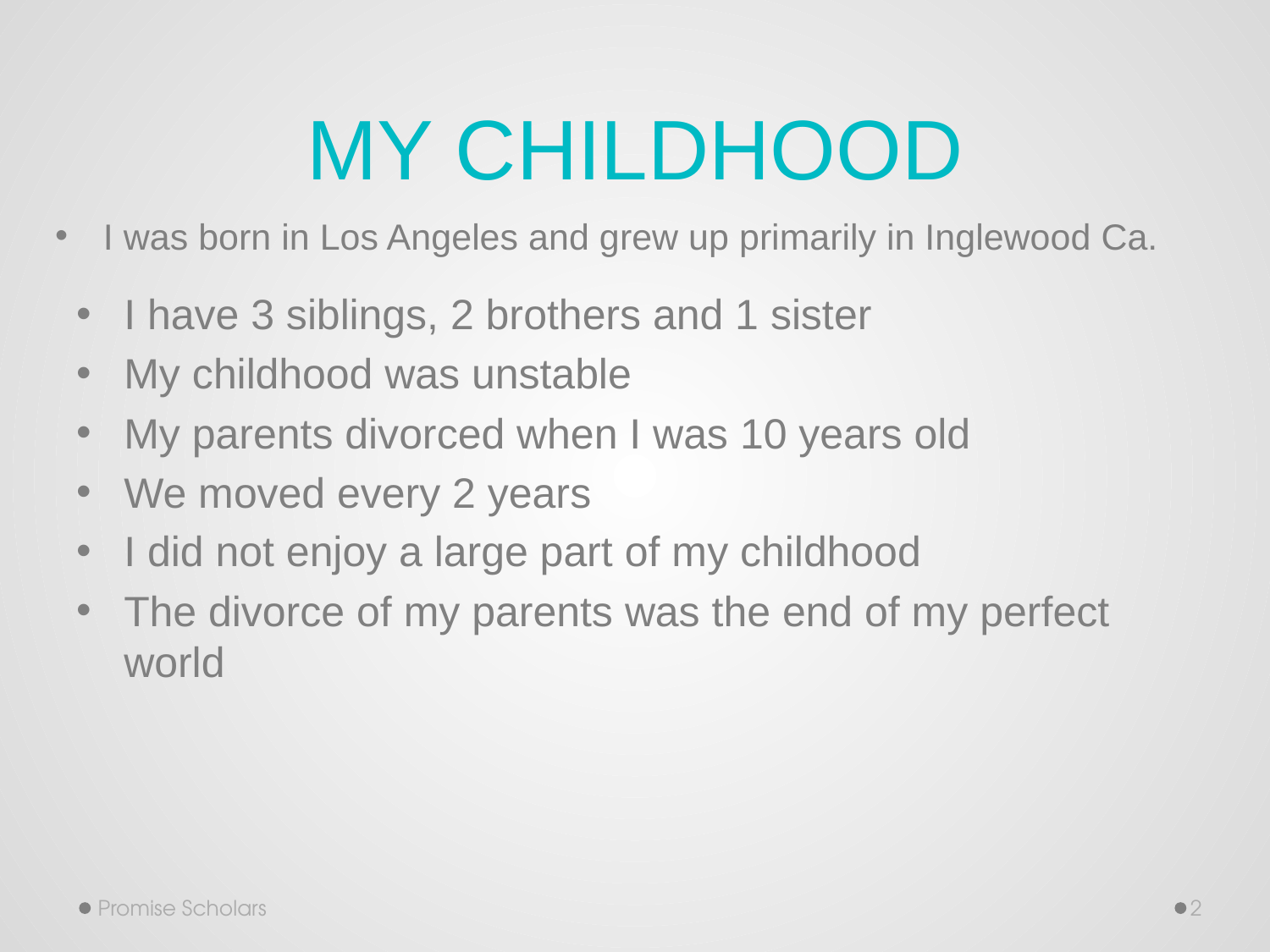

# My childhood
I was born in Los Angeles and grew up primarily in Inglewood Ca.

I have 3 siblings, 2 brothers and 1 sister
My childhood was unstable
My parents divorced when I was 10 years old
We moved every 2 years
I did not enjoy a large part of my childhood
The divorce of my parents was the end of my perfect world
Promise Scholars
2